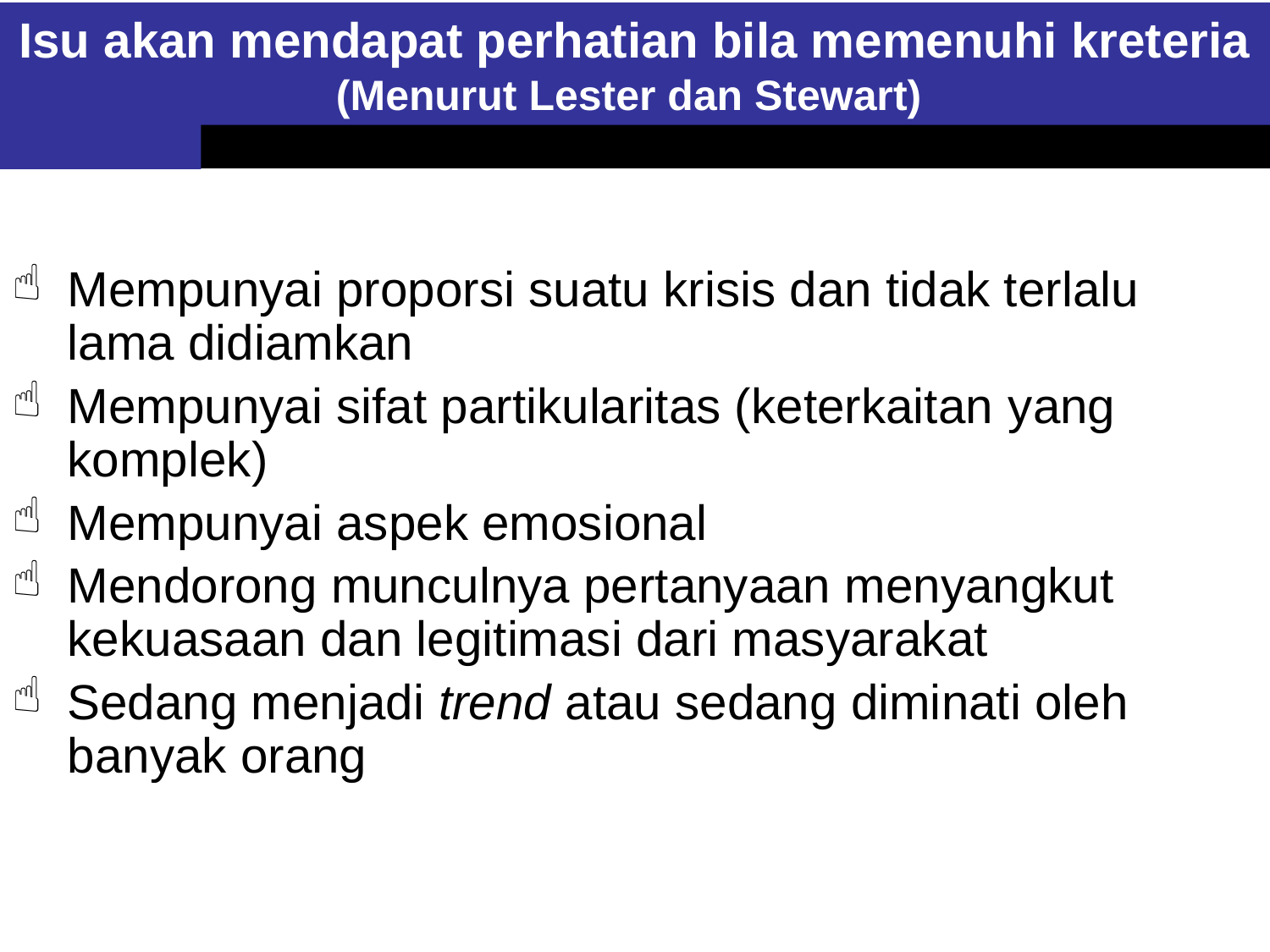

Isu akan mendapat perhatian bila memenuhi kreteria (Menurut Lester dan Stewart)

Mempunyai proporsi suatu krisis dan tidak terlalu lama didiamkan
Mempunyai sifat partikularitas (keterkaitan yang komplek)
Mempunyai aspek emosional
Mendorong munculnya pertanyaan menyangkut kekuasaan dan legitimasi dari masyarakat
Sedang menjadi trend atau sedang diminati oleh banyak orang